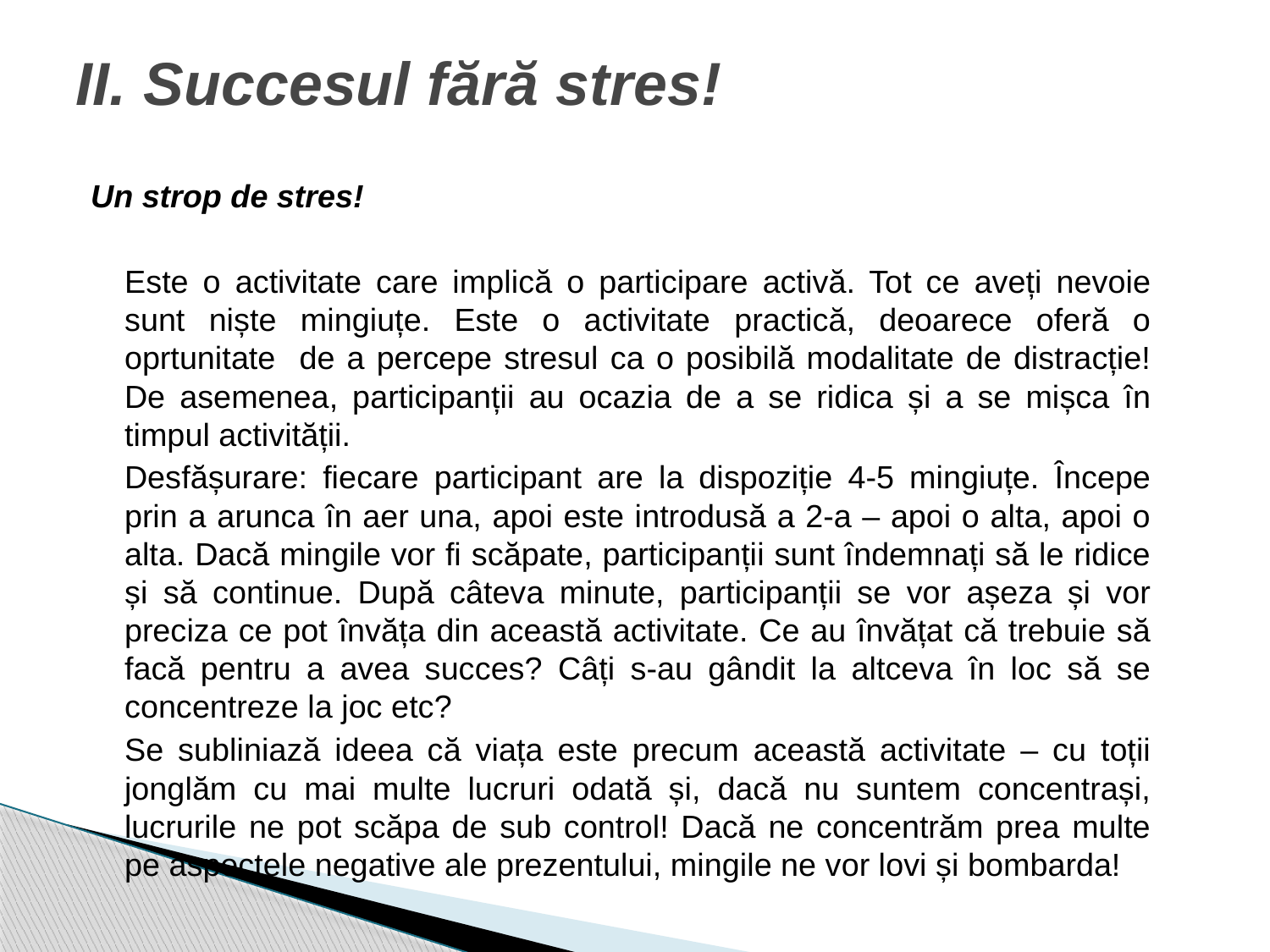

# II. Succesul fără stres!
Un strop de stres!

		Este o activitate care implică o participare activă. Tot ce aveți nevoie sunt niște mingiuțe. Este o activitate practică, deoarece oferă o oprtunitate  de a percepe stresul ca o posibilă modalitate de distracție! De asemenea, participanții au ocazia de a se ridica și a se mișca în timpul activității.
		Desfășurare: fiecare participant are la dispoziție 4-5 mingiuțe. Începe prin a arunca în aer una, apoi este introdusă a 2-a – apoi o alta, apoi o alta. Dacă mingile vor fi scăpate, participanții sunt îndemnați să le ridice și să continue. După câteva minute, participanții se vor așeza și vor preciza ce pot învăța din această activitate. Ce au învățat că trebuie să facă pentru a avea succes? Câți s-au gândit la altceva în loc să se concentreze la joc etc?
		Se subliniază ideea că viața este precum această activitate – cu toții jonglăm cu mai multe lucruri odată și, dacă nu suntem concentrași, lucrurile ne pot scăpa de sub control! Dacă ne concentrăm prea multe pe aspectele negative ale prezentului, mingile ne vor lovi și bombarda!